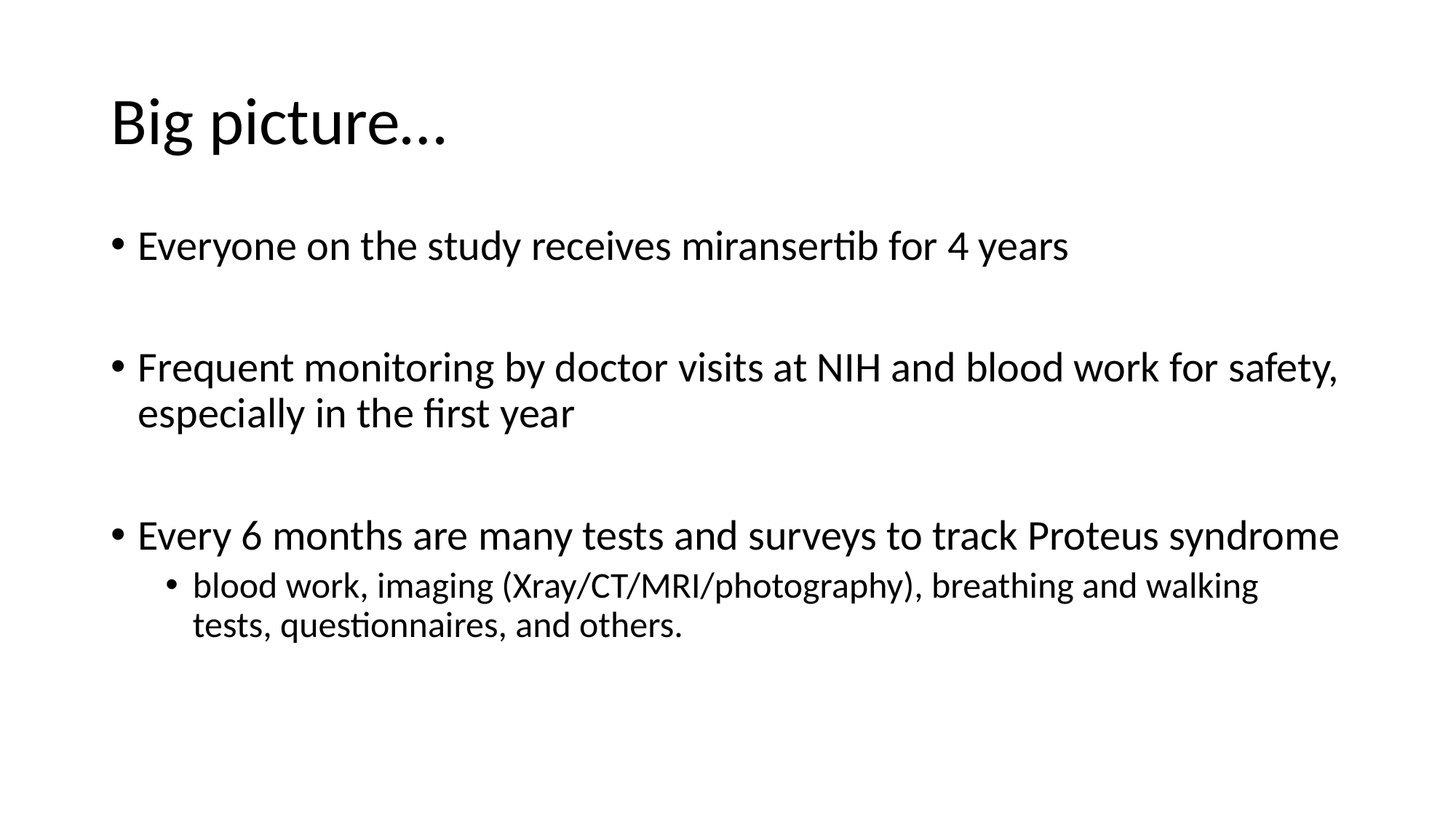

# Big picture…
Everyone on the study receives miransertib for 4 years

Frequent monitoring by doctor visits at NIH and blood work for safety, especially in the first year

Every 6 months are many tests and surveys to track Proteus syndrome
blood work, imaging (Xray/CT/MRI/photography), breathing and walking tests, questionnaires, and others.